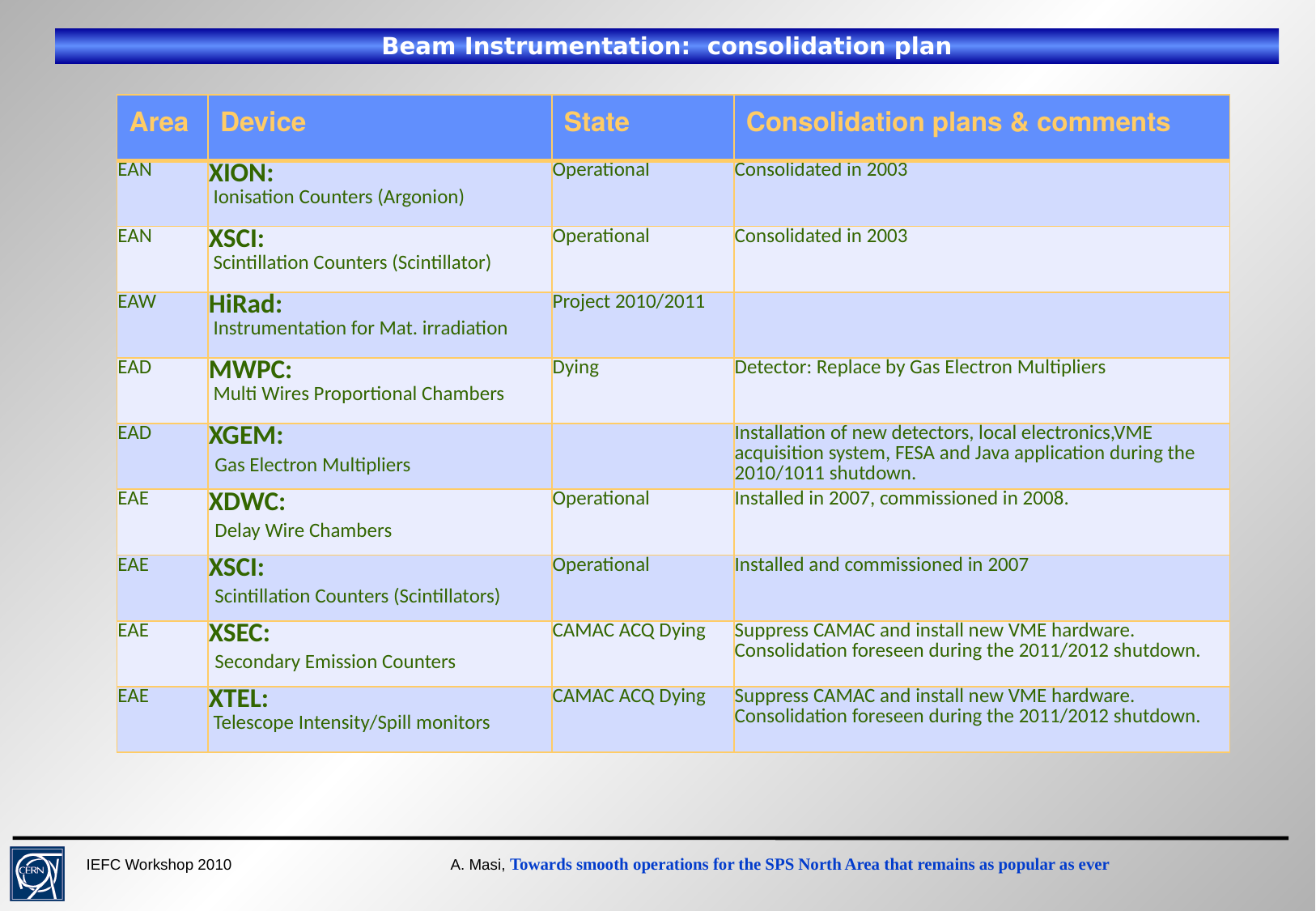

Beam Instrumentation:  consolidation plan
| Area | Device | State | Consolidation plans & comments |
| --- | --- | --- | --- |
| EAN | XION: Ionisation Counters (Argonion) | Operational | Consolidated in 2003 |
| EAN | XSCI: Scintillation Counters (Scintillator) | Operational | Consolidated in 2003 |
| EAW | HiRad: Instrumentation for Mat. irradiation | Project 2010/2011 |  |
| EAD | MWPC: Multi Wires Proportional Chambers | Dying | Detector: Replace by Gas Electron Multipliers |
| EAD | XGEM: Gas Electron Multipliers |  | Installation of new detectors, local electronics,VME acquisition system, FESA and Java application during the 2010/1011 shutdown. |
| EAE | XDWC: Delay Wire Chambers | Operational | Installed in 2007, commissioned in 2008. |
| EAE | XSCI: Scintillation Counters (Scintillators) | Operational | Installed and commissioned in 2007 |
| EAE | XSEC: Secondary Emission Counters | CAMAC ACQ Dying | Suppress CAMAC and install new VME hardware. Consolidation foreseen during the 2011/2012 shutdown. |
| EAE | XTEL: Telescope Intensity/Spill monitors | CAMAC ACQ Dying | Suppress CAMAC and install new VME hardware. Consolidation foreseen during the 2011/2012 shutdown. |